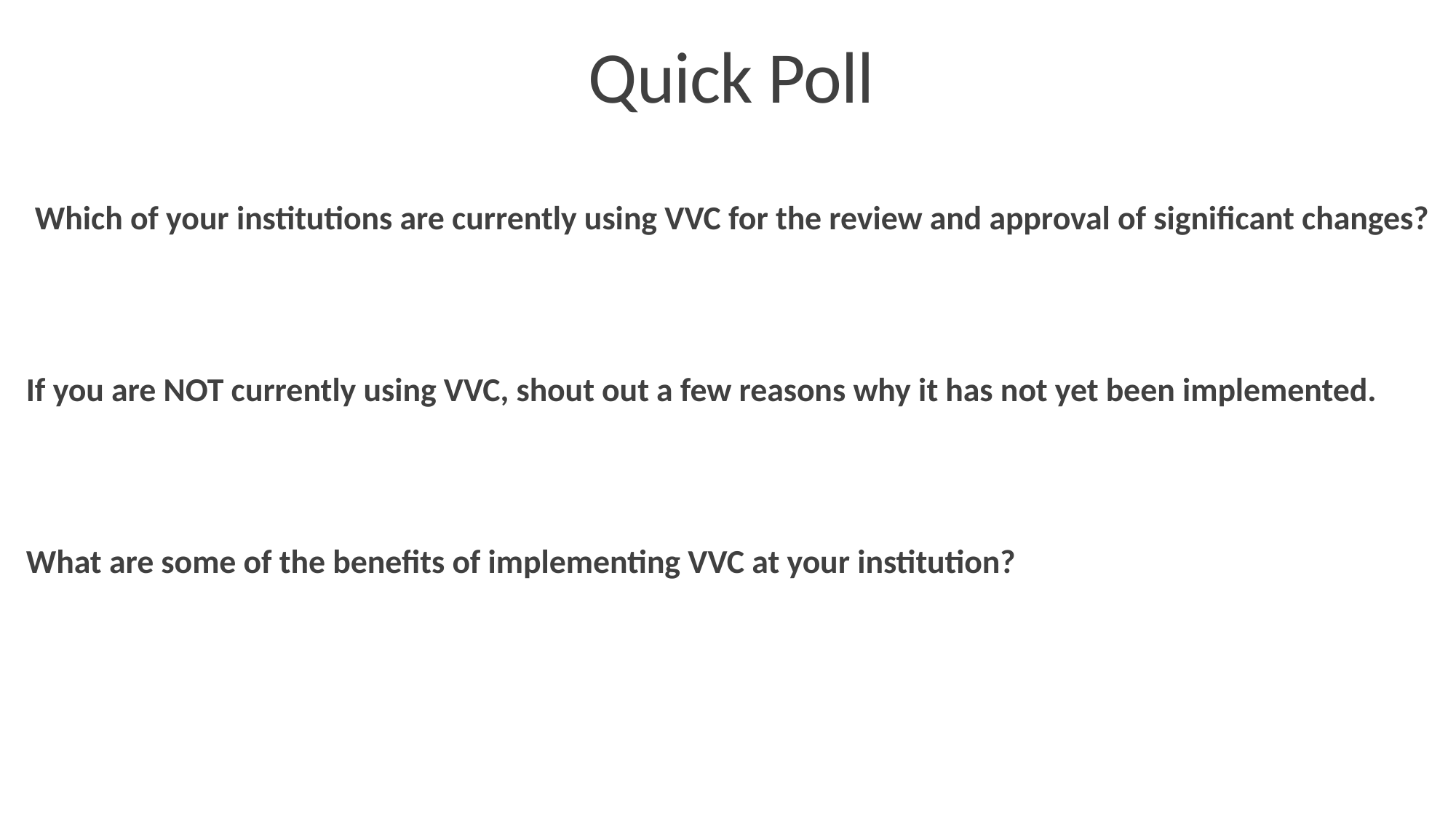

# Quick Poll

Which of your institutions are currently using VVC for the review and approval of significant changes?

If you are NOT currently using VVC, shout out a few reasons why it has not yet been implemented.

What are some of the benefits of implementing VVC at your institution?